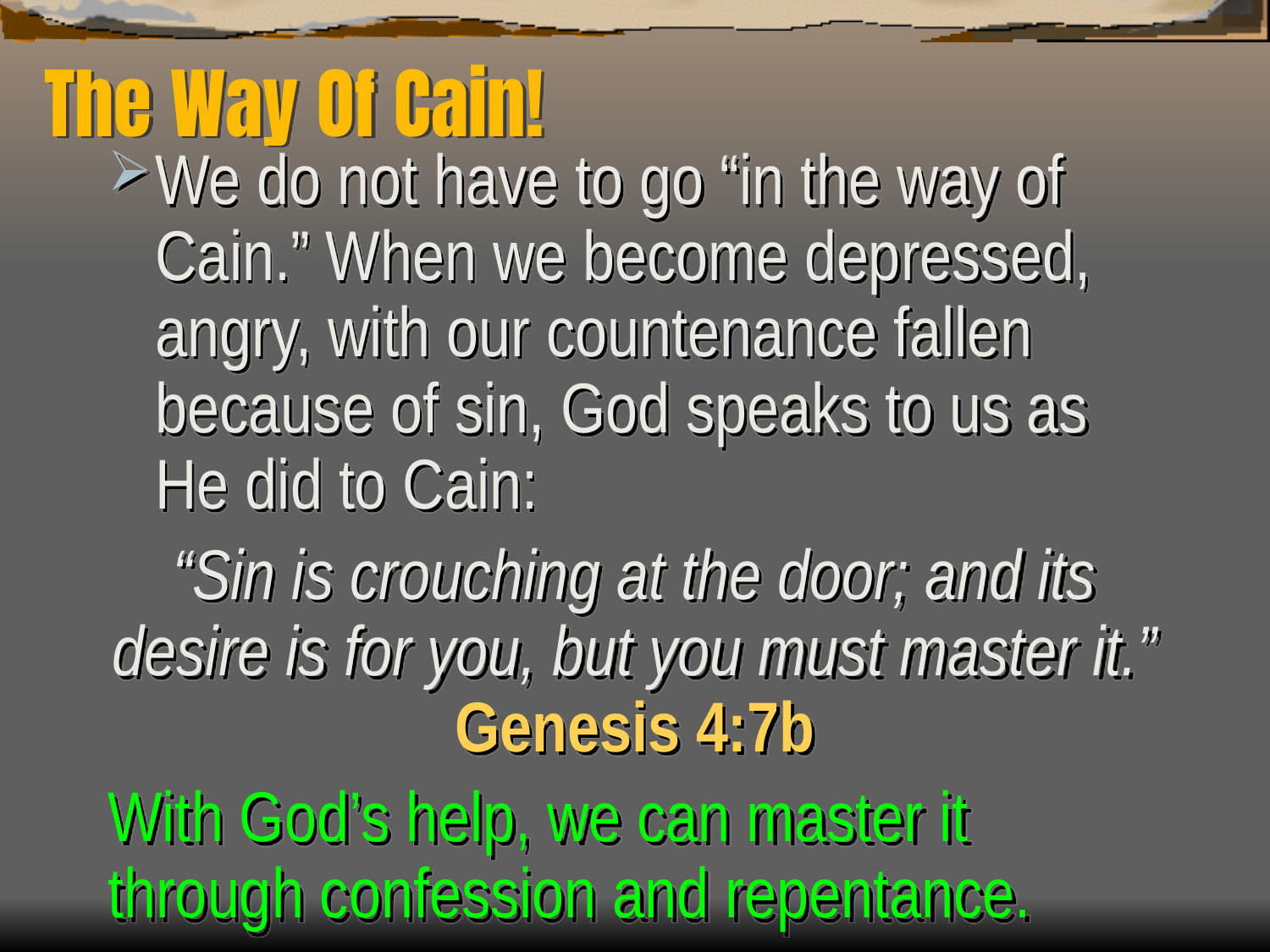

# The Way Of Cain!
We do not have to go “in the way of Cain.” When we become depressed, angry, with our countenance fallen because of sin, God speaks to us as He did to Cain:
“Sin is crouching at the door; and its desire is for you, but you must master it.”
Genesis 4:7b
With God’s help, we can master it through confession and repentance.